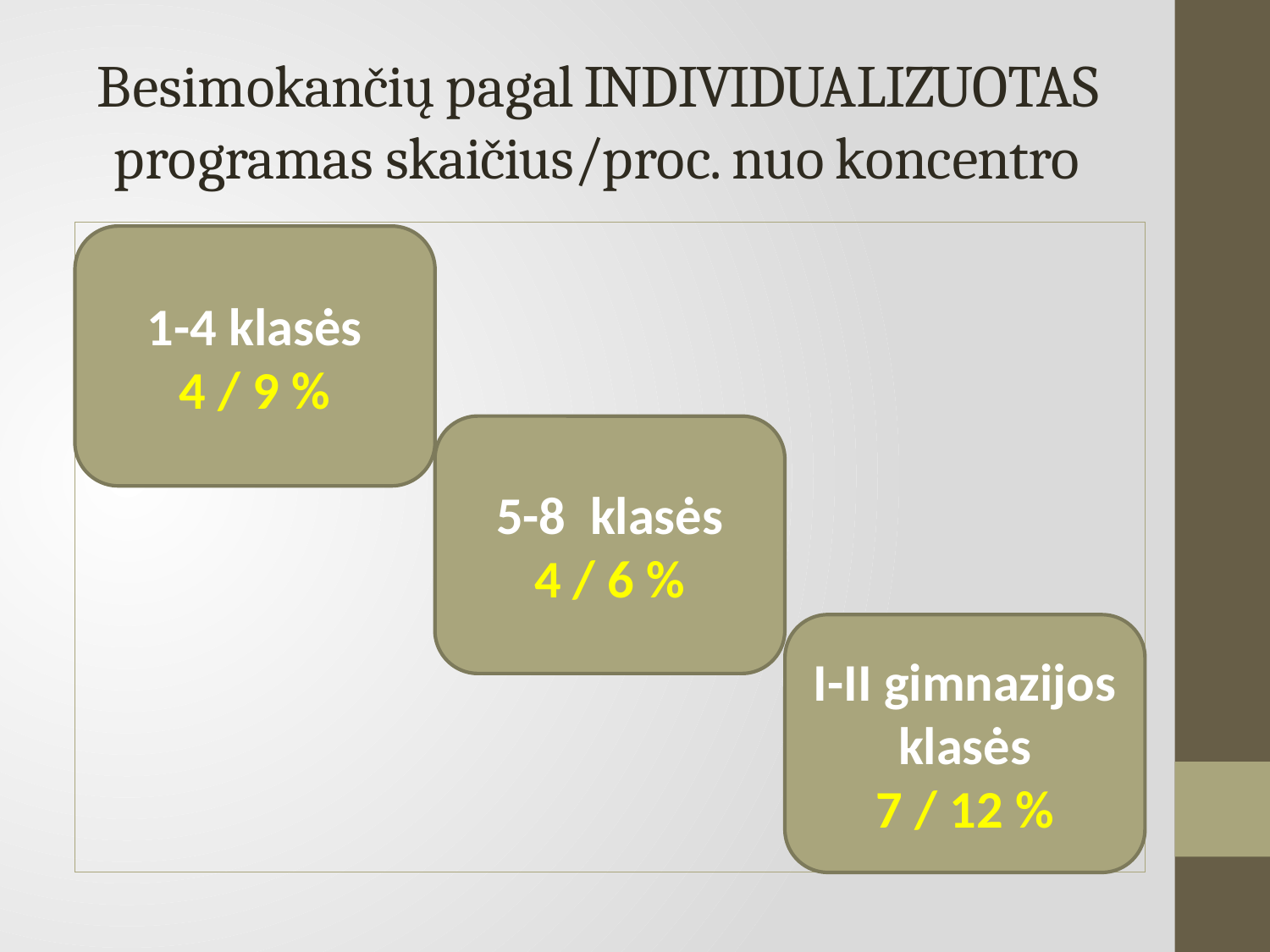

# Besimokančių pagal INDIVIDUALIZUOTAS programas skaičius/proc. nuo koncentro

1-4 klasės
4 / 9 %
5-8  klasės
4 / 6 %
I-II gimnazijos klasės
7 / 12 %